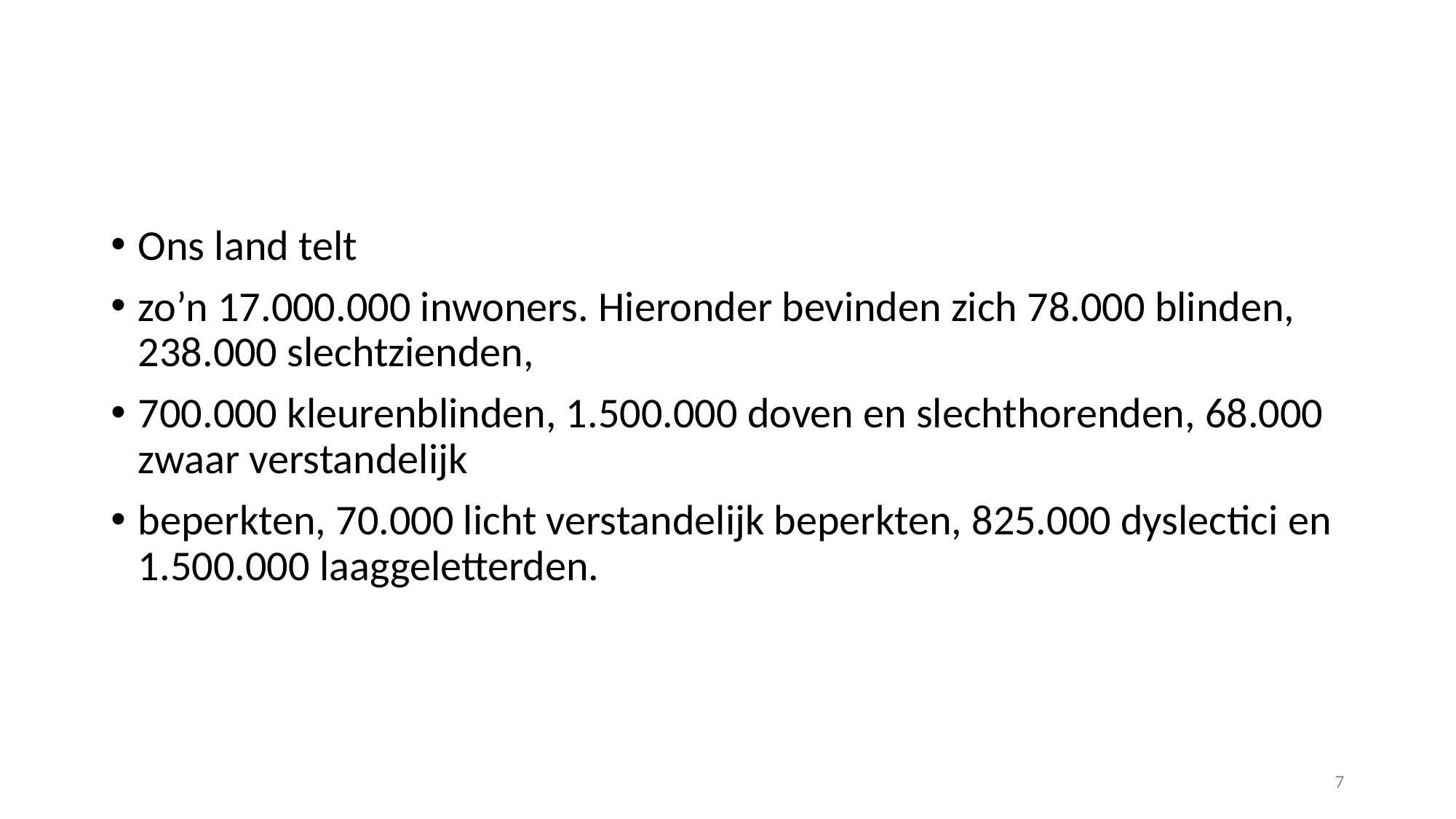

#
Ons land telt
zo’n 17.000.000 inwoners. Hieronder bevinden zich 78.000 blinden, 238.000 slechtzienden,
700.000 kleurenblinden, 1.500.000 doven en slechthorenden, 68.000 zwaar verstandelijk
beperkten, 70.000 licht verstandelijk beperkten, 825.000 dyslectici en 1.500.000 laaggeletterden.
7